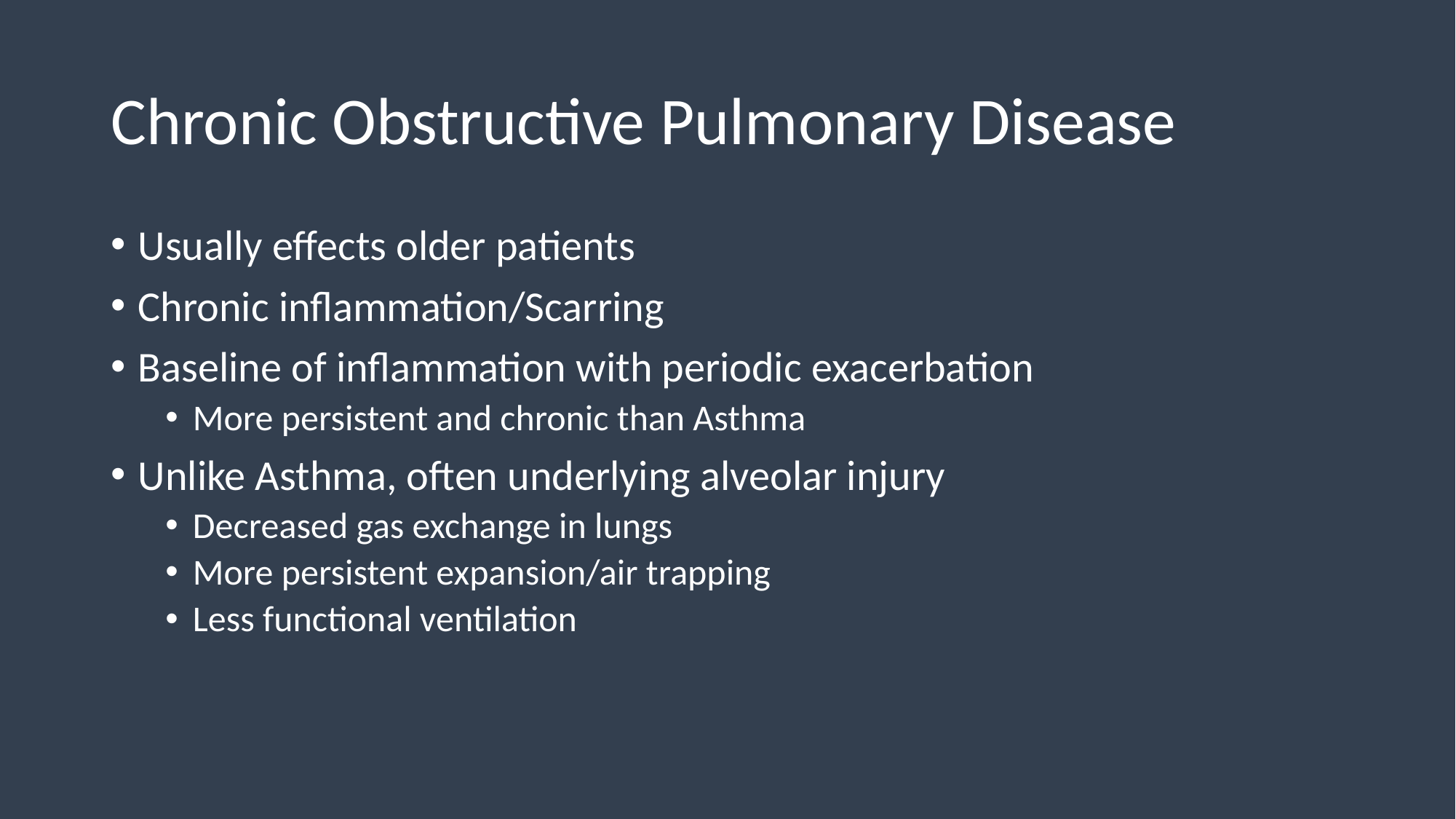

# Chronic Obstructive Pulmonary Disease
Usually effects older patients
Chronic inflammation/Scarring
Baseline of inflammation with periodic exacerbation
More persistent and chronic than Asthma
Unlike Asthma, often underlying alveolar injury
Decreased gas exchange in lungs
More persistent expansion/air trapping
Less functional ventilation